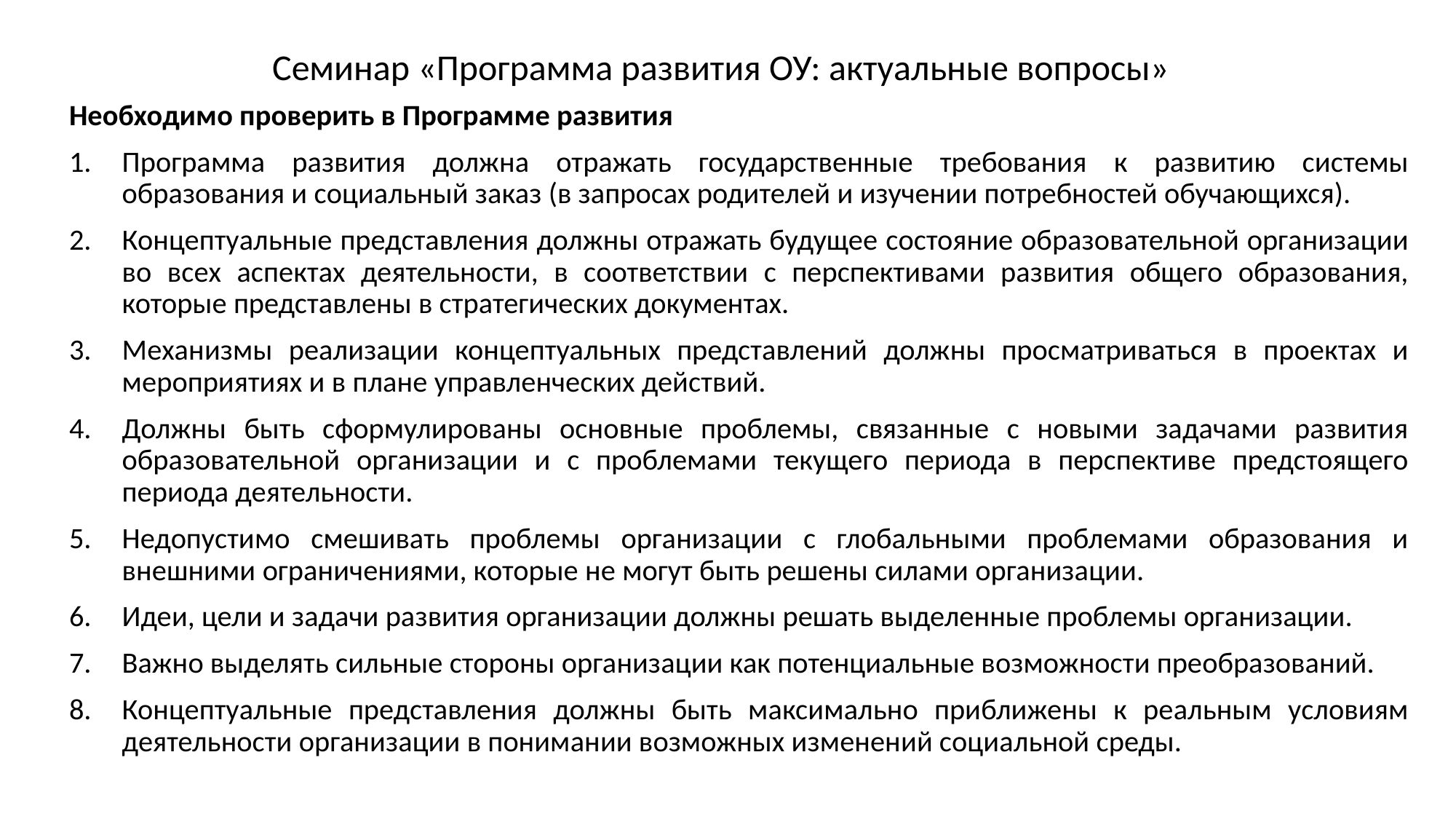

Семинар «Программа развития ОУ: актуальные вопросы»
Необходимо проверить в Программе развития
Программа развития должна отражать государственные требования к развитию системы образования и социальный заказ (в запросах родителей и изучении потребностей обучающихся).
Концептуальные представления должны отражать будущее состояние образовательной организации во всех аспектах деятельности, в соответствии с перспективами развития общего образования, которые представлены в стратегических документах.
Механизмы реализации концептуальных представлений должны просматриваться в проектах и мероприятиях и в плане управленческих действий.
Должны быть сформулированы основные проблемы, связанные с новыми задачами развития образовательной организации и с проблемами текущего периода в перспективе предстоящего периода деятельности.
Недопустимо смешивать проблемы организации с глобальными проблемами образования и внешними ограничениями, которые не могут быть решены силами организации.
Идеи, цели и задачи развития организации должны решать выделенные проблемы организации.
Важно выделять сильные стороны организации как потенциальные возможности преобразований.
Концептуальные представления должны быть максимально приближены к реальным условиям деятельности организации в понимании возможных изменений социальной среды.